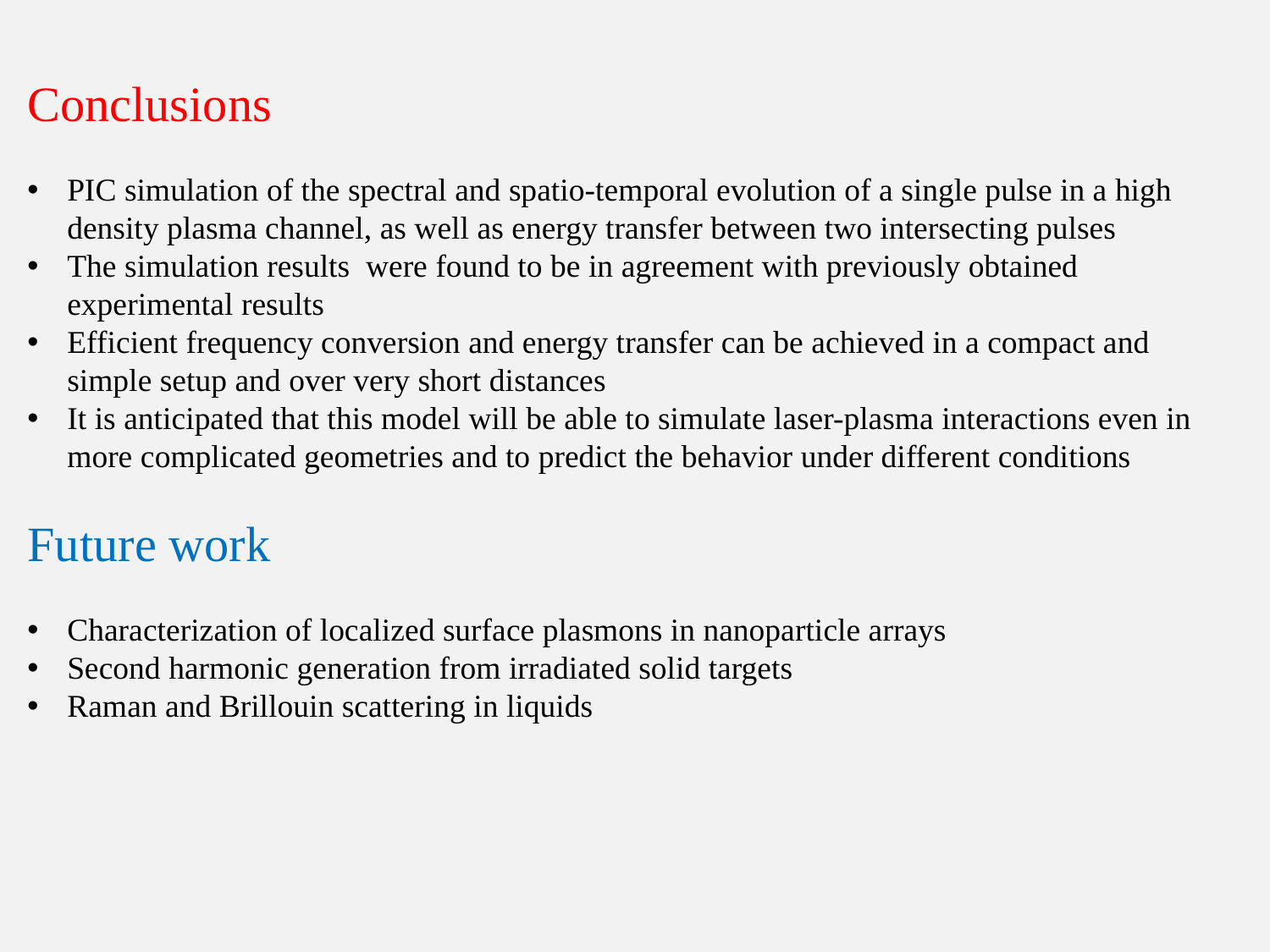

Conclusions

PIC simulation of the spectral and spatio-temporal evolution of a single pulse in a high density plasma channel, as well as energy transfer between two intersecting pulses
The simulation results  were found to be in agreement with previously obtained experimental results
Efficient frequency conversion and energy transfer can be achieved in a compact and simple setup and over very short distances
It is anticipated that this model will be able to simulate laser-plasma interactions even in more complicated geometries and to predict the behavior under different conditions

Future work

Characterization of localized surface plasmons in nanoparticle arrays
Second harmonic generation from irradiated solid targets
Raman and Brillouin scattering in liquids